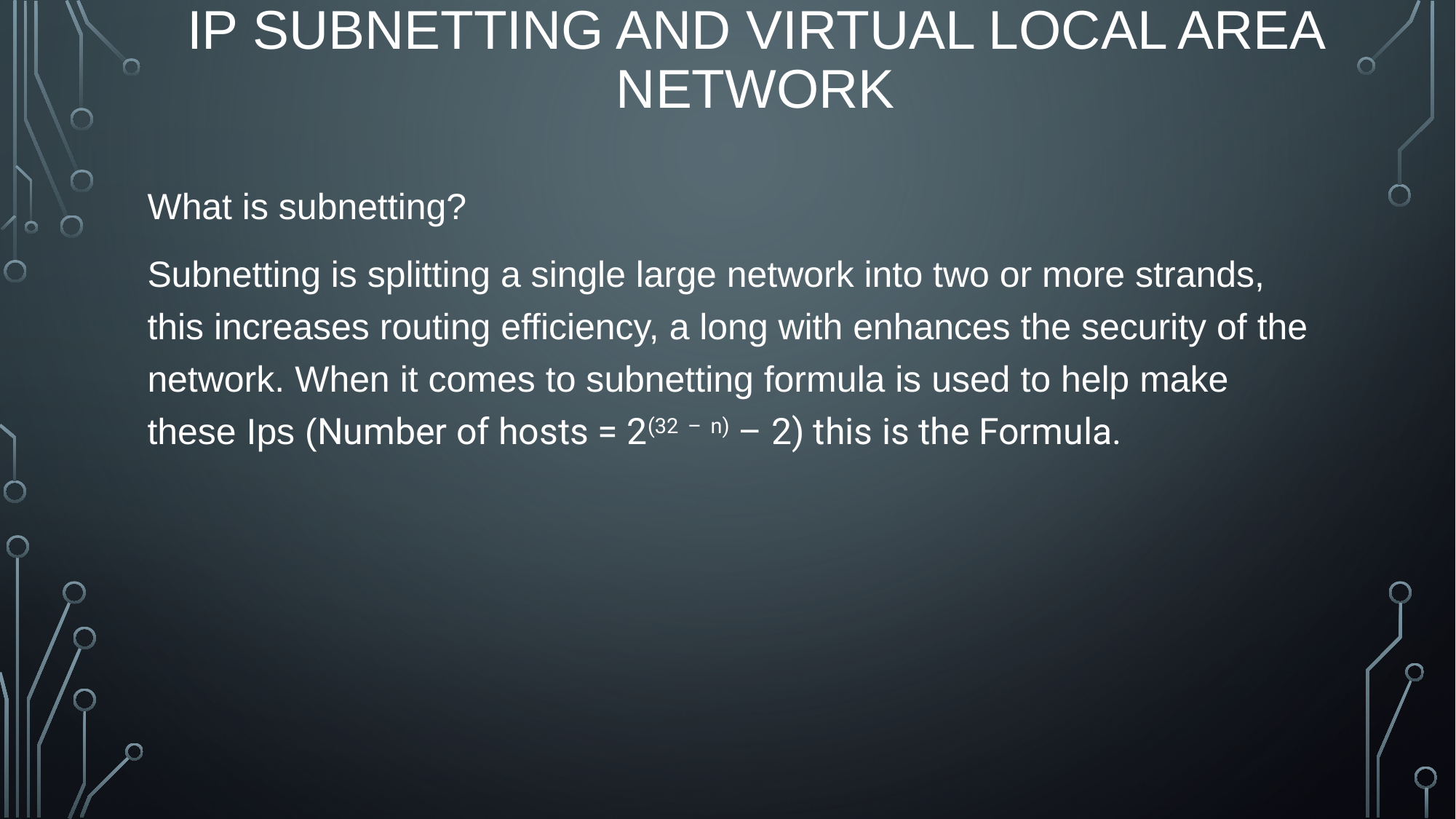

# IP subnetting and virtual local area network
What is subnetting?
Subnetting is splitting a single large network into two or more strands, this increases routing efficiency, a long with enhances the security of the network. When it comes to subnetting formula is used to help make these Ips (Number of hosts = 2(32 – n) – 2) this is the Formula.